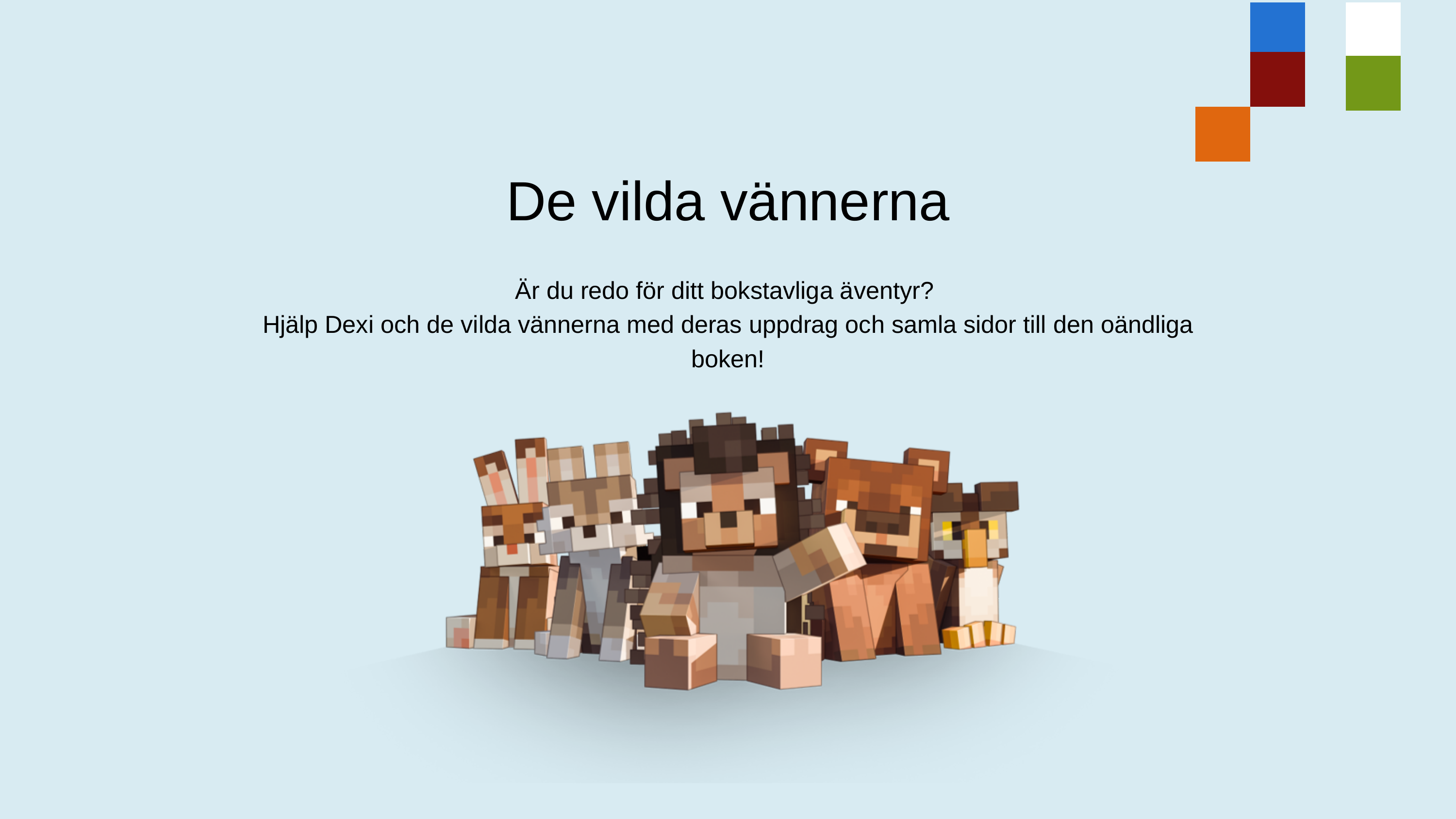

De vilda vännerna
Är du redo för ditt bokstavliga äventyr? ​
Hjälp Dexi och de vilda vännerna med deras uppdrag och samla sidor till den oändliga boken!